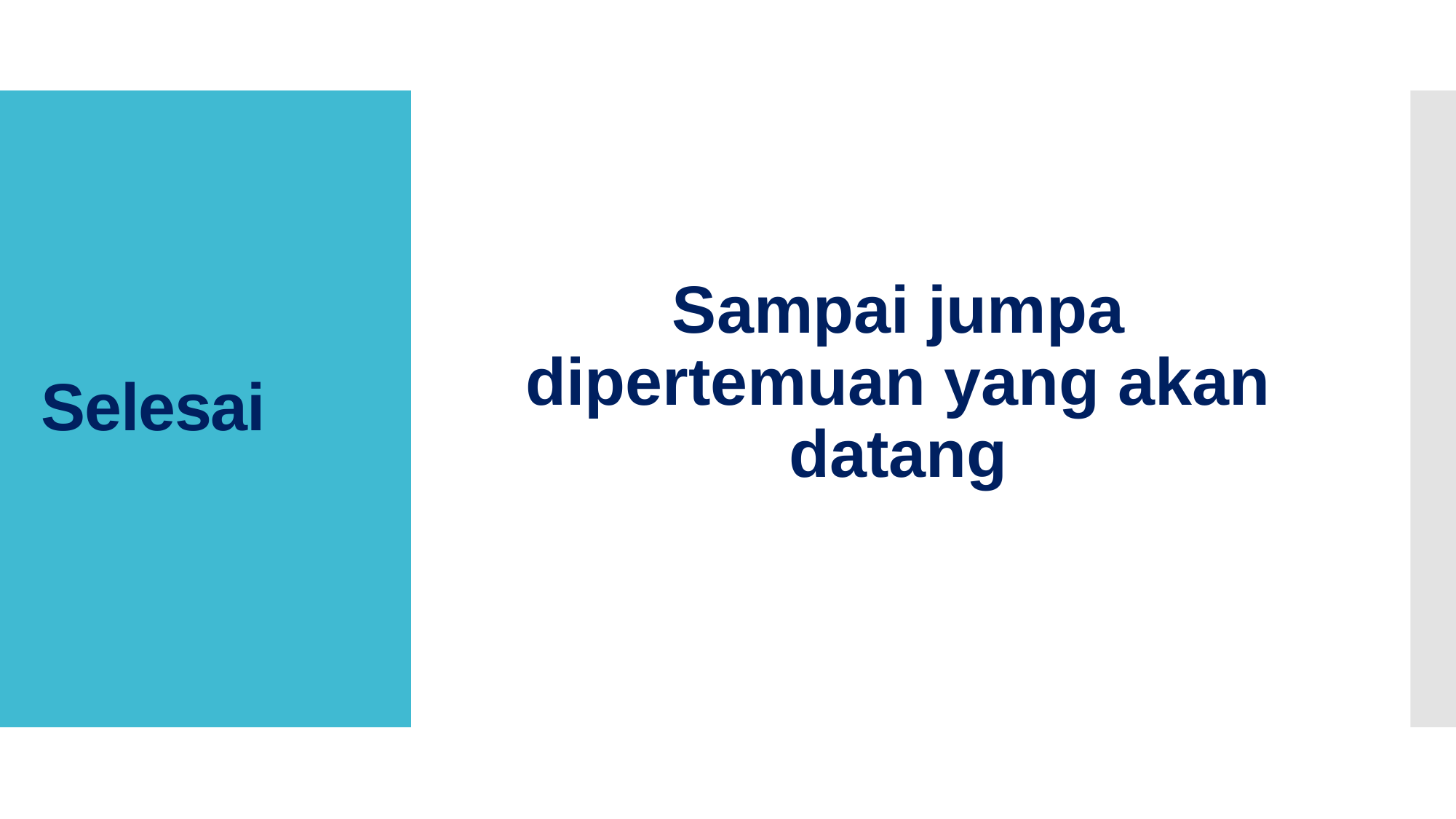

Sampai jumpa dipertemuan yang akan datang

# Selesai